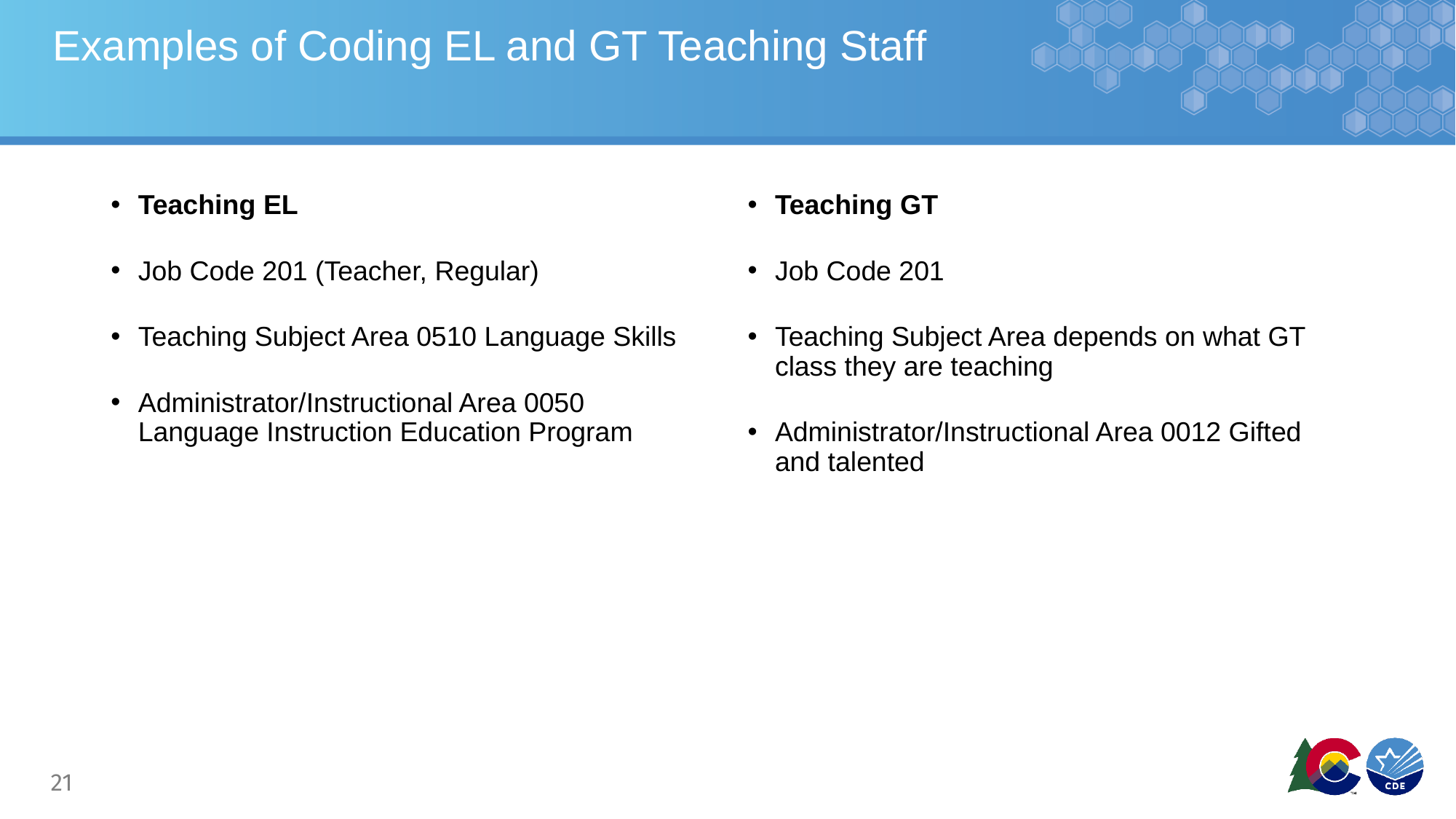

# Examples of Coding EL and GT Teaching Staff
Teaching EL
Job Code 201 (Teacher, Regular)
Teaching Subject Area 0510 Language Skills
Administrator/Instructional Area 0050 Language Instruction Education Program

Teaching GT
Job Code 201
Teaching Subject Area depends on what GT class they are teaching
Administrator/Instructional Area 0012 Gifted and talented

21